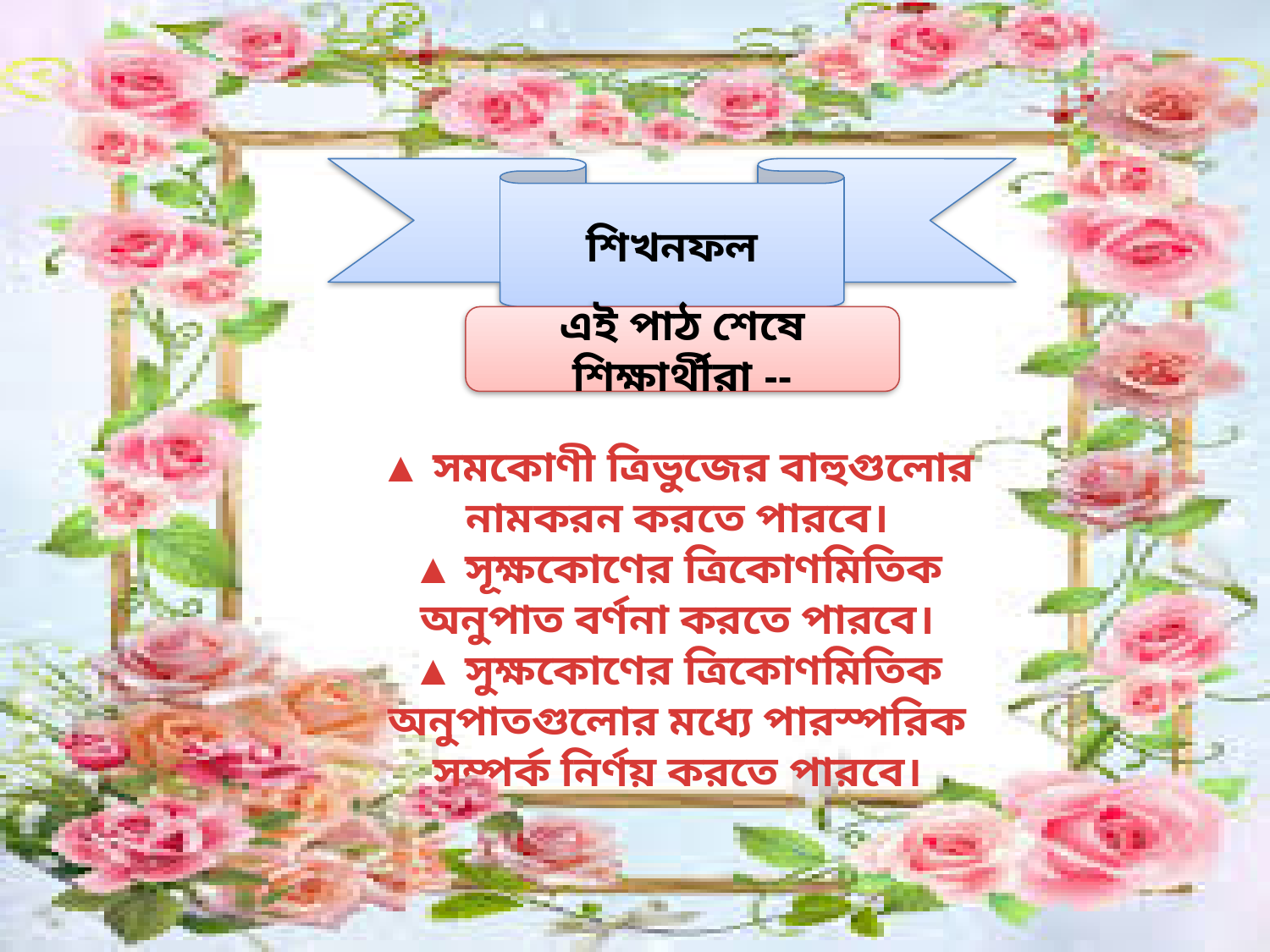

শিখনফল
এই পাঠ শেষে শিক্ষার্থীরা --
▲ সমকোণী ত্রিভুজের বাহুগুলোর নামকরন করতে পারবে।
▲ সূক্ষকোণের ত্রিকোণমিতিক অনুপাত বর্ণনা করতে পারবে।
▲ সুক্ষকোণের ত্রিকোণমিতিক অনুপাতগুলোর মধ্যে পারস্পরিক সম্পর্ক নির্ণয় করতে পারবে।